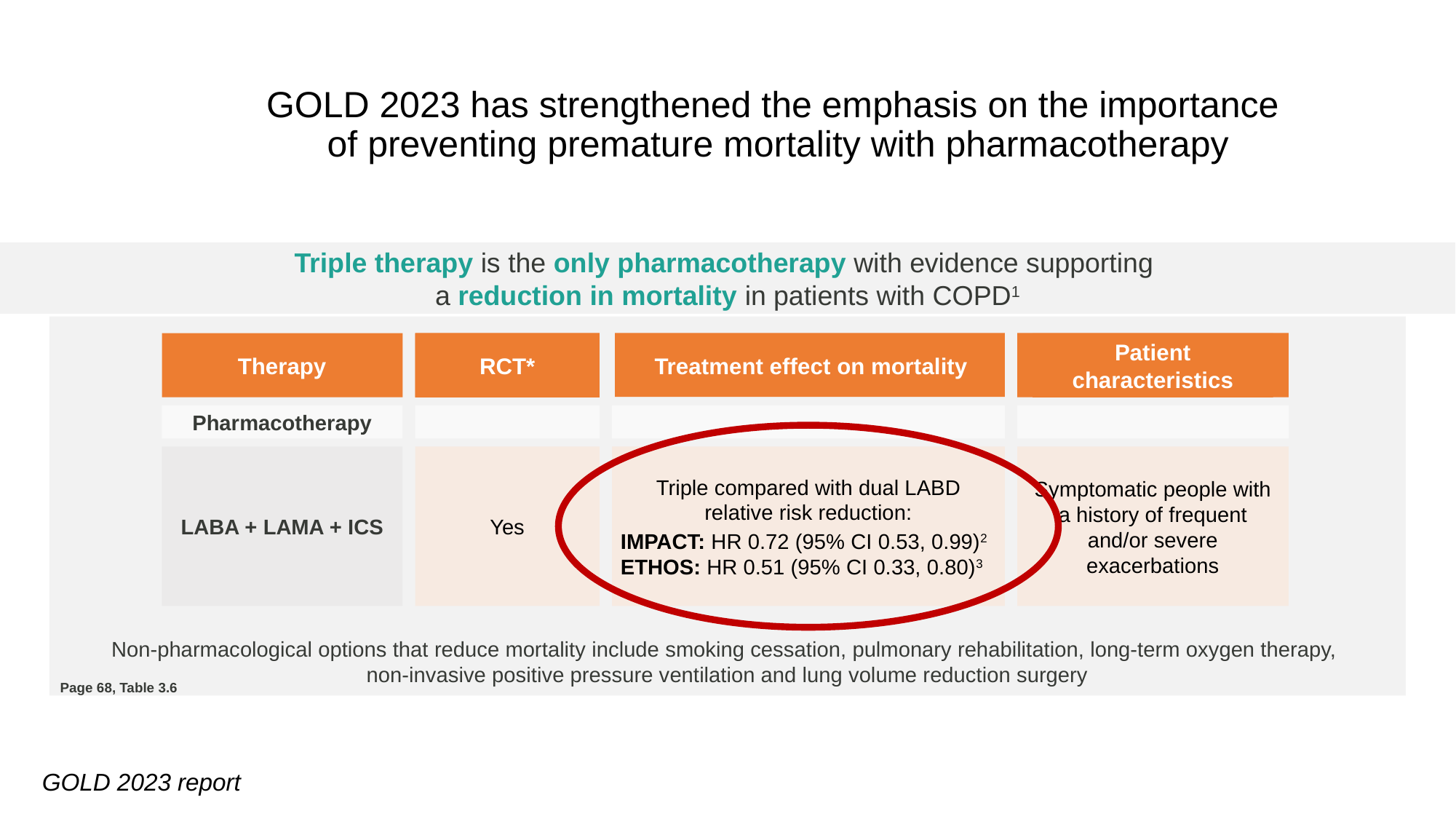

# GOLD 2023 has strengthened the emphasis on the importance of preventing premature mortality with pharmacotherapy
Triple therapy is the only pharmacotherapy with evidence supporting
a reduction in mortality in patients with COPD1

Non-pharmacological options that reduce mortality include smoking cessation, pulmonary rehabilitation, long-term oxygen therapy,
non-invasive positive pressure ventilation and lung volume reduction surgery
Patient characteristics

Therapy

RCT*

Treatment effect on mortality
Pharmacotherapy

LABA + LAMA + ICS
Symptomatic people with a history of frequent and/or severe exacerbations
Yes
Triple compared with dual LABD relative risk reduction:
IMPACT: HR 0.72 (95% CI 0.53, 0.99)2
ETHOS: HR 0.51 (95% CI 0.33, 0.80)3
Page 68, Table 3.6
GOLD 2023 report